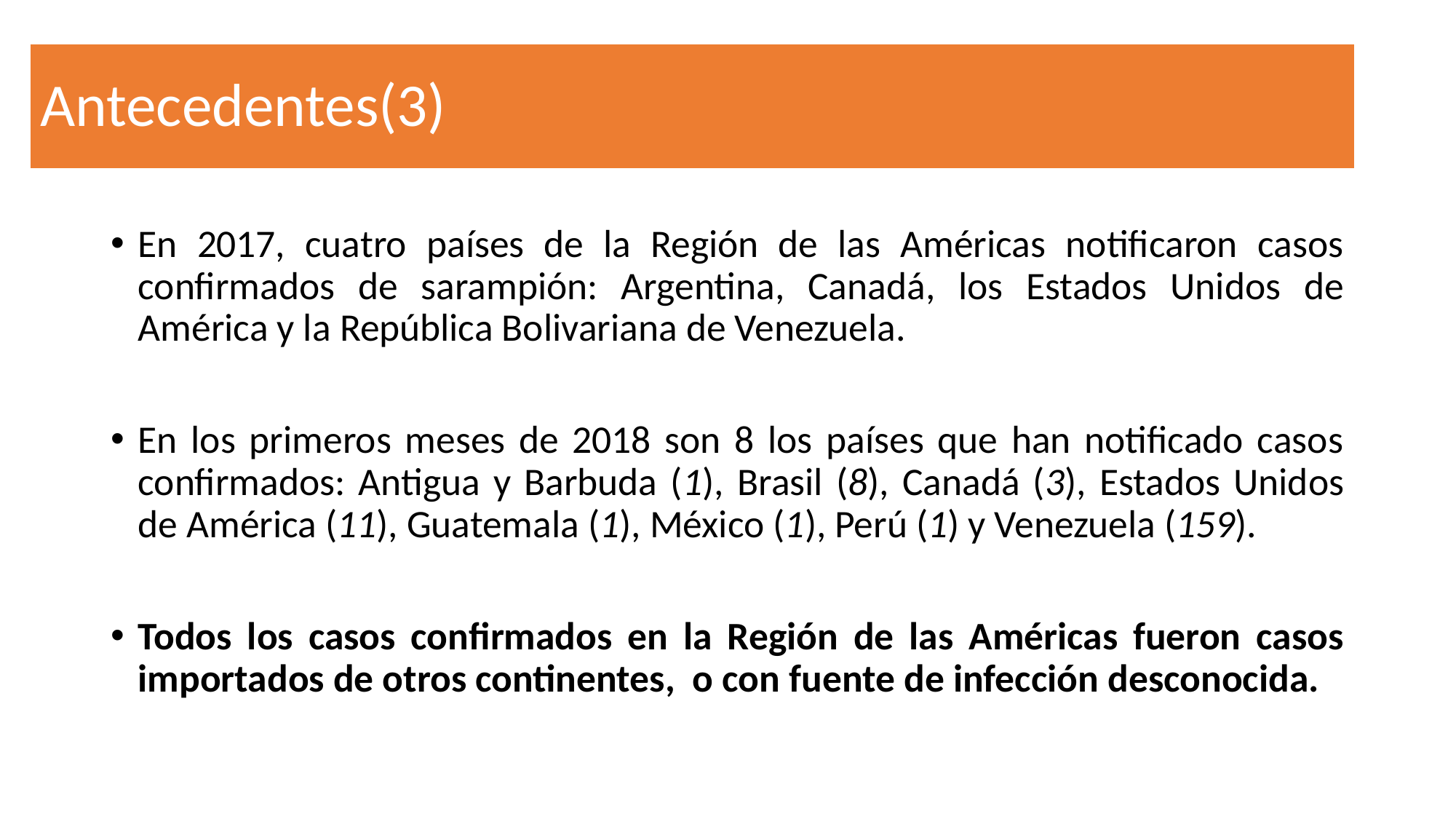

# Antecedentes(3)
En 2017, cuatro países de la Región de las Américas notificaron casos confirmados de sarampión: Argentina, Canadá, los Estados Unidos de América y la República Bolivariana de Venezuela.

En los primeros meses de 2018 son 8 los países que han notificado casos confirmados: Antigua y Barbuda (1), Brasil (8), Canadá (3), Estados Unidos de América (11), Guatemala (1), México (1), Perú (1) y Venezuela (159).

Todos los casos confirmados en la Región de las Américas fueron casos importados de otros continentes,  o con fuente de infección desconocida.